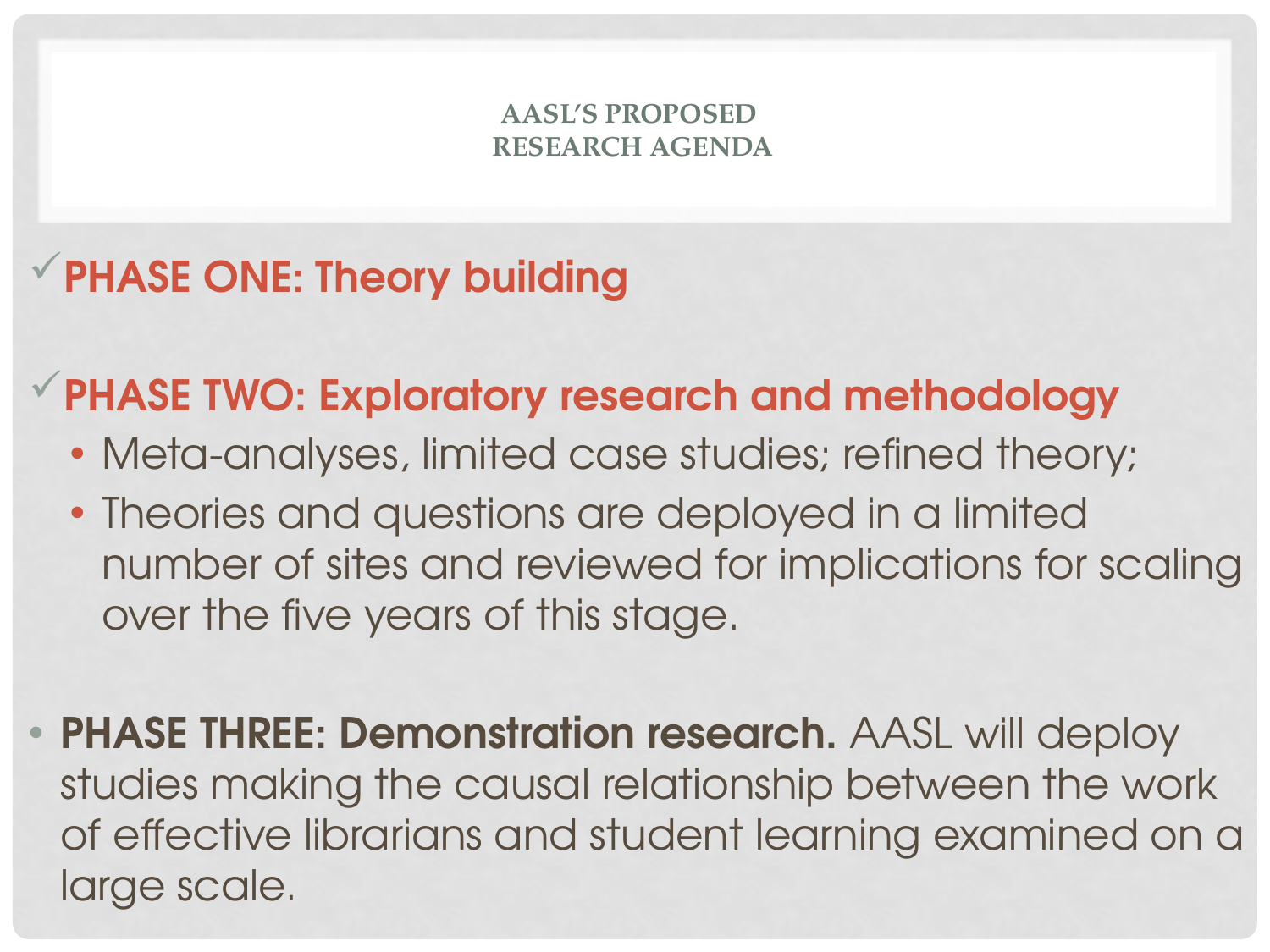

# AASL’S Proposed Research agenda
PHASE ONE: Theory building

PHASE TWO: Exploratory research and methodology
Meta-analyses, limited case studies; refined theory;
Theories and questions are deployed in a limited number of sites and reviewed for implications for scaling over the five years of this stage.

PHASE THREE: Demonstration research. AASL will deploy studies making the causal relationship between the work of effective librarians and student learning examined on a large scale.